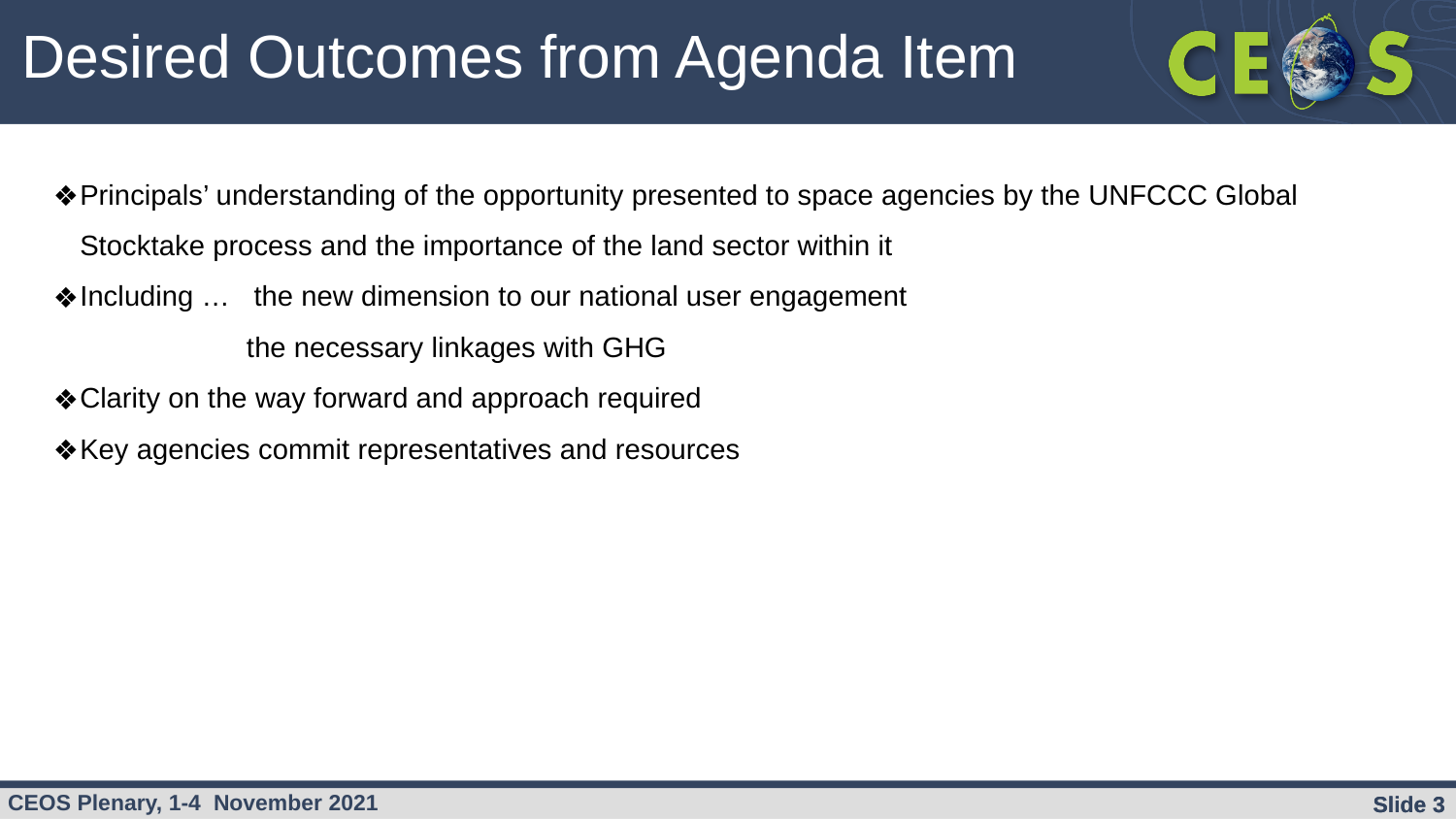

Desired Outcomes from Agenda Item
Principals’ understanding of the opportunity presented to space agencies by the UNFCCC Global Stocktake process and the importance of the land sector within it
Including …   the new dimension to our national user engagement
               the necessary linkages with GHG
Clarity on the way forward and approach required
Key agencies commit representatives and resources

Slide 3